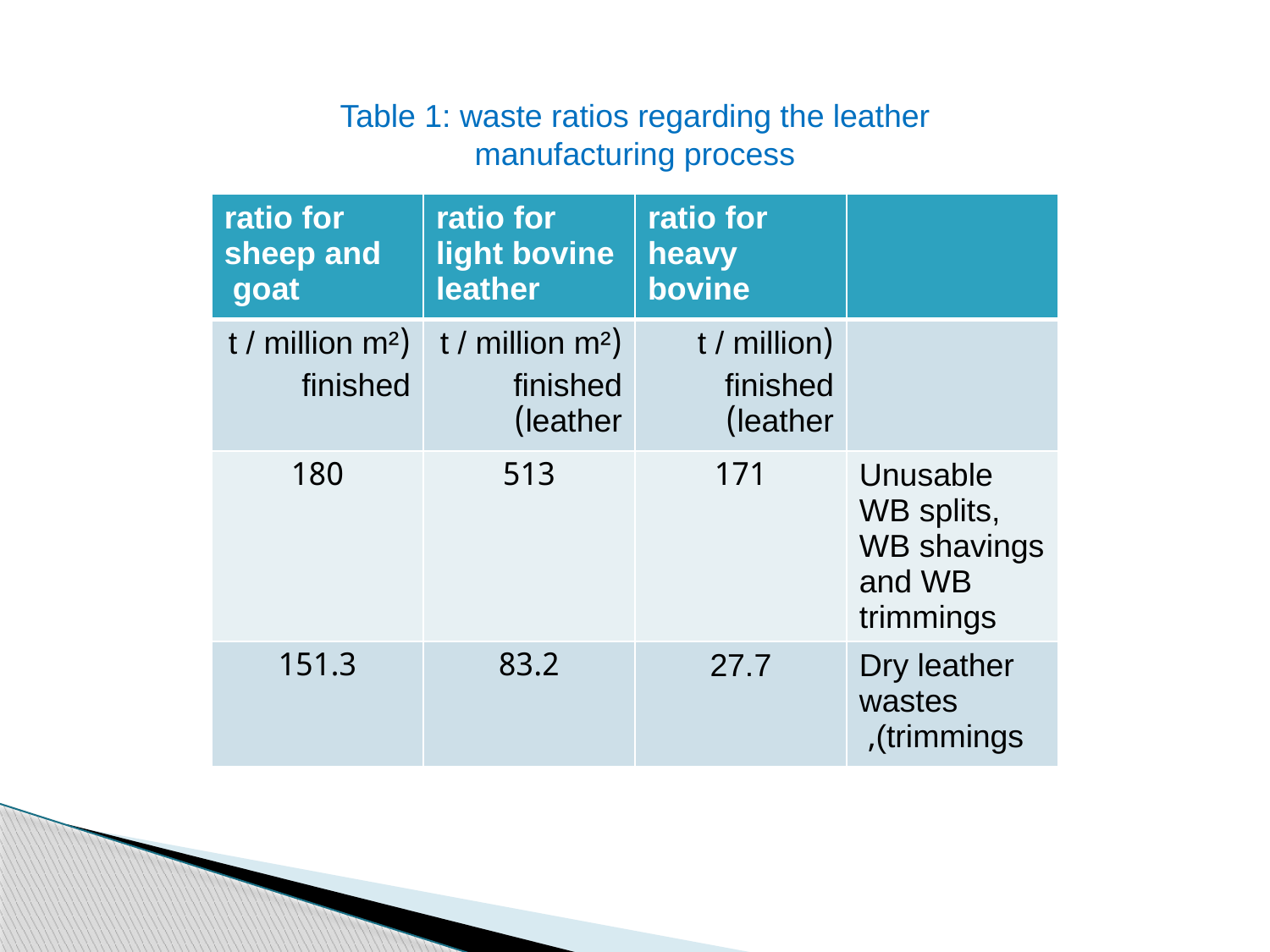

Table 1: waste ratios regarding the leather manufacturing process
| ratio for sheep and goat | ratio for light bovine leather | ratio for heavy bovine |  |
| --- | --- | --- | --- |
| (t / million m² finished | (t / million m² finished leather) | (t / million finished leather) |  |
| 180 | 513 | 171 | Unusable WB splits, WB shavings and WB trimmings |
| 151.3 | 83.2 | 27.7 | Dry leather wastes (trimmings, |